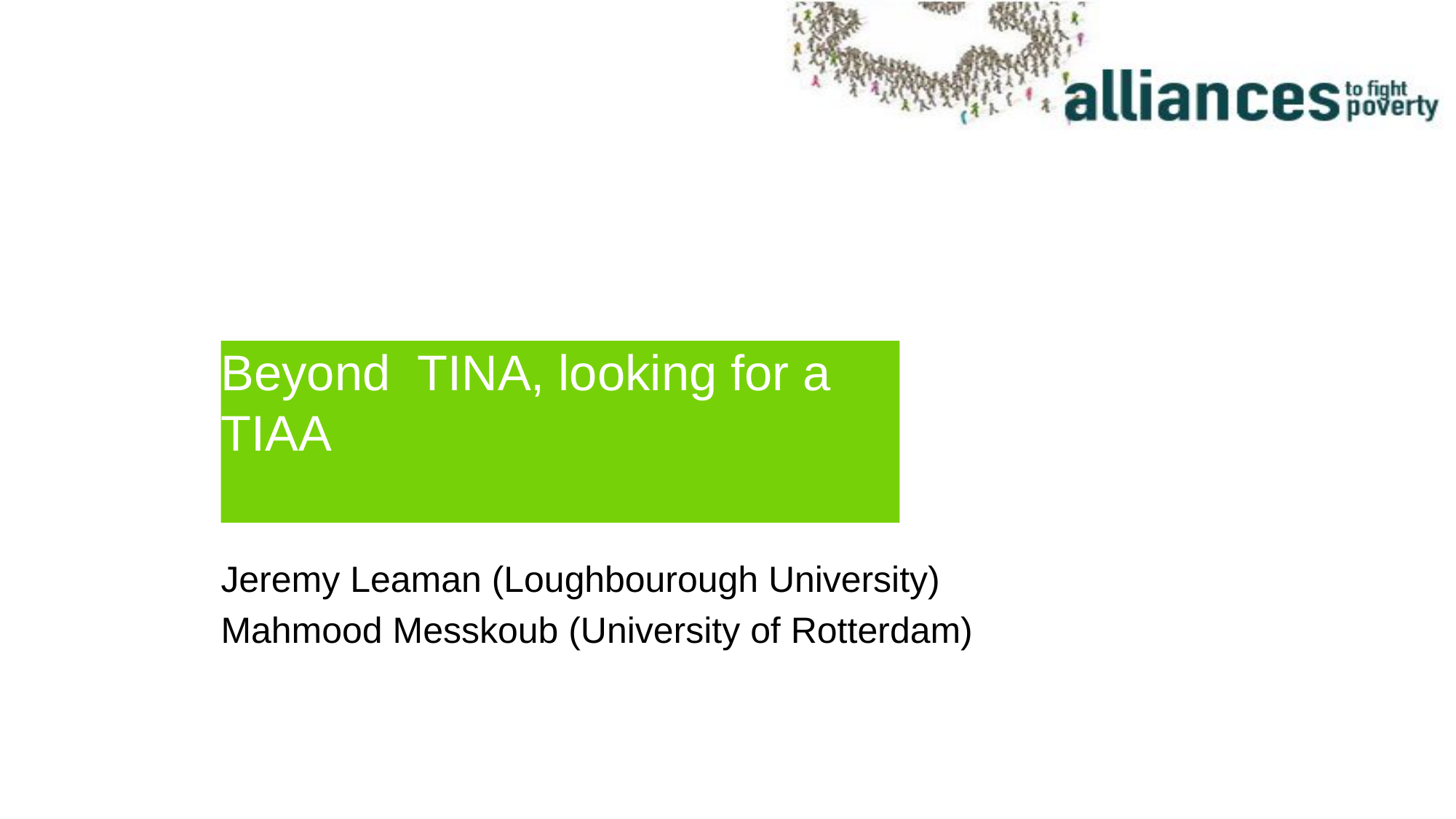

# Beyond  TINA, looking for a TIAA
Jeremy Leaman (Loughbourough University)
Mahmood Messkoub (University of Rotterdam)